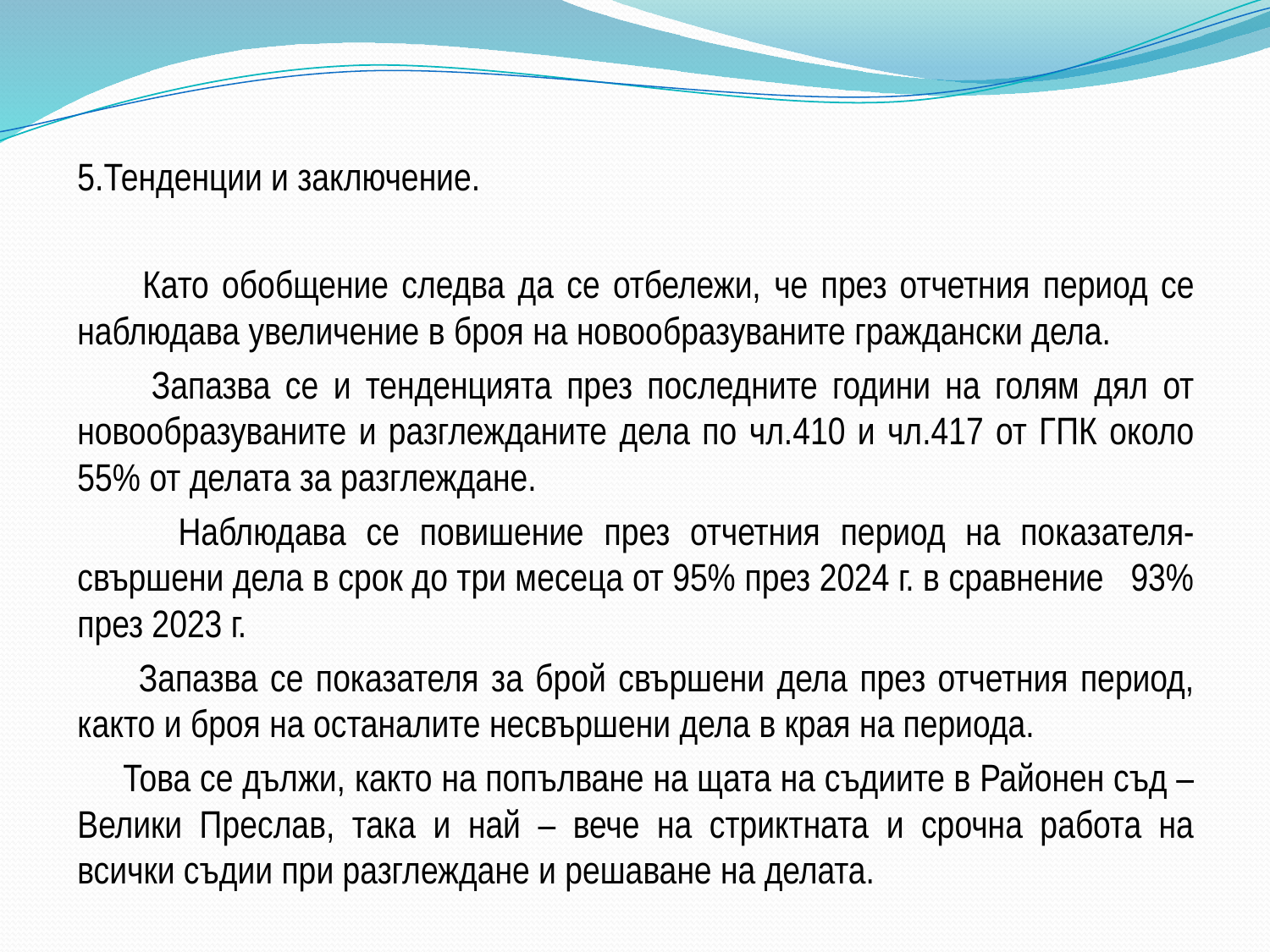

5.Тенденции и заключение.

     Като обобщение следва да се отбележи, че през отчетния период се наблюдава увеличение в броя на новообразуваните граждански дела.
     Запазва се и тенденцията през последните години на голям дял от новообразуваните и разглежданите дела по чл.410 и чл.417 от ГПК около 55% от делата за разглеждане.
     Наблюдава се повишение през отчетния период на показателя-свършени дела в срок до три месеца от 95% през 2024 г. в сравнение   93% през 2023 г.
     Запазва се показателя за брой свършени дела през отчетния период, както и броя на останалите несвършени дела в края на периода.
     Това се дължи, както на попълване на щата на съдиите в Районен съд – Велики Преслав, така и най – вече на стриктната и срочна работа на всички съдии при разглеждане и решаване на делата.